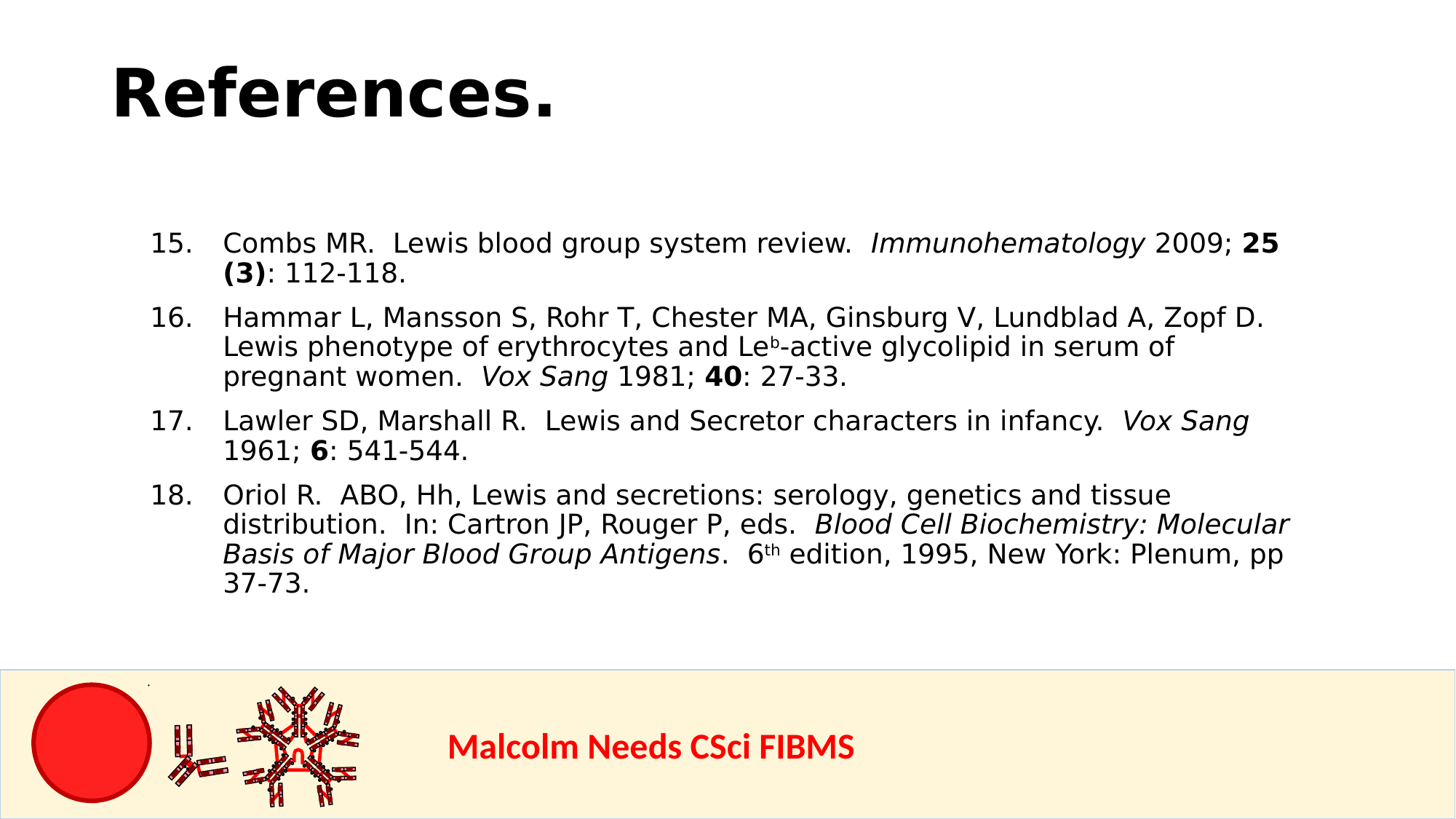

References.
Combs MR.  Lewis blood group system review.  Immunohematology 2009; 25 (3): 112-118.
Hammar L, Mansson S, Rohr T, Chester MA, Ginsburg V, Lundblad A, Zopf D.  Lewis phenotype of erythrocytes and Leb-active glycolipid in serum of pregnant women.  Vox Sang 1981; 40: 27-33.
Lawler SD, Marshall R.  Lewis and Secretor characters in infancy.  Vox Sang 1961; 6: 541-544.
Oriol R.  ABO, Hh, Lewis and secretions: serology, genetics and tissue distribution.  In: Cartron JP, Rouger P, eds.  Blood Cell Biochemistry: Molecular Basis of Major Blood Group Antigens.  6th edition, 1995, New York: Plenum, pp 37-73.
				Malcolm Needs CSci FIBMS